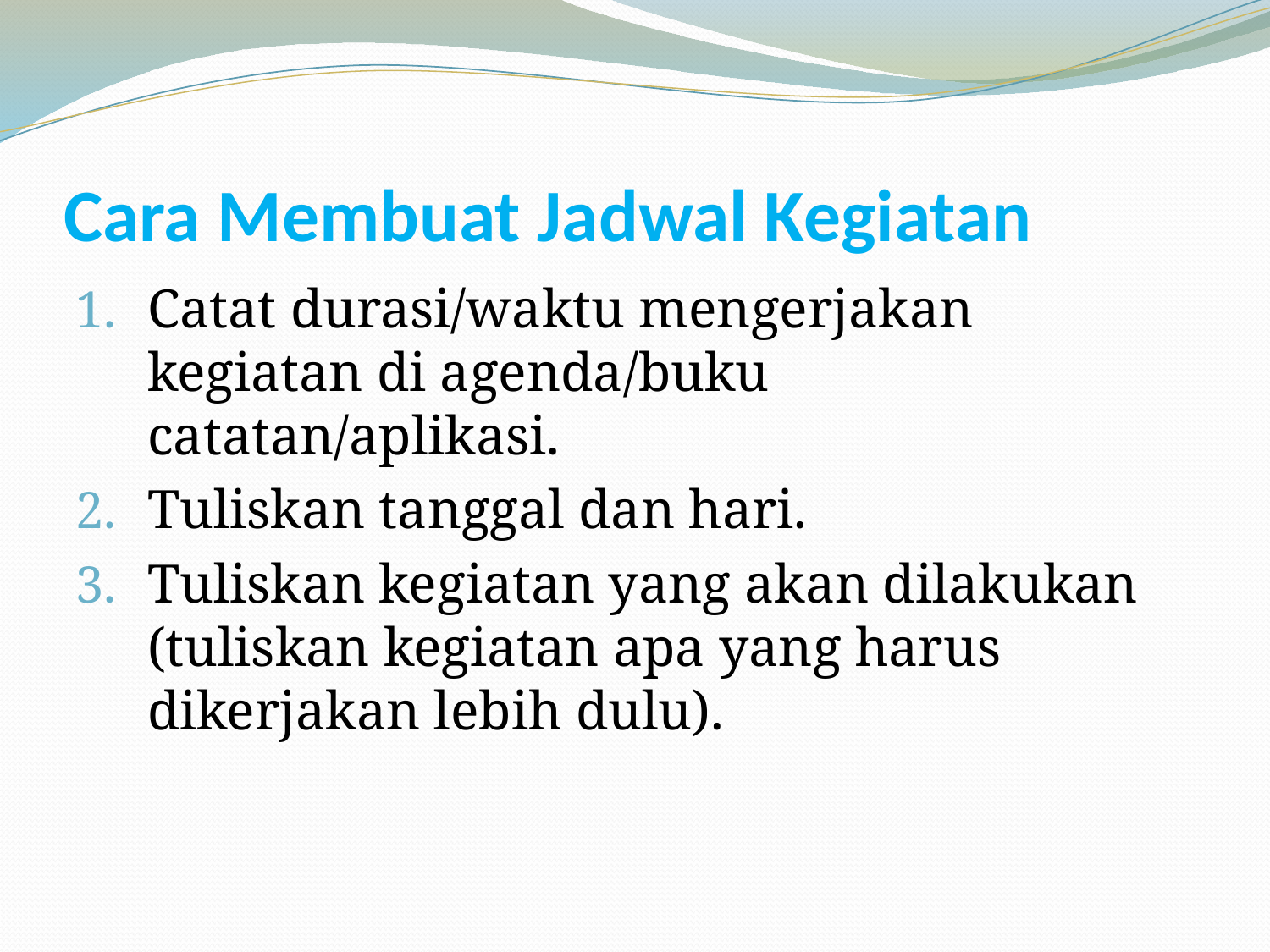

# Cara Membuat Jadwal Kegiatan
Catat durasi/waktu mengerjakan kegiatan di agenda/buku catatan/aplikasi.
Tuliskan tanggal dan hari.
Tuliskan kegiatan yang akan dilakukan (tuliskan kegiatan apa yang harus dikerjakan lebih dulu).